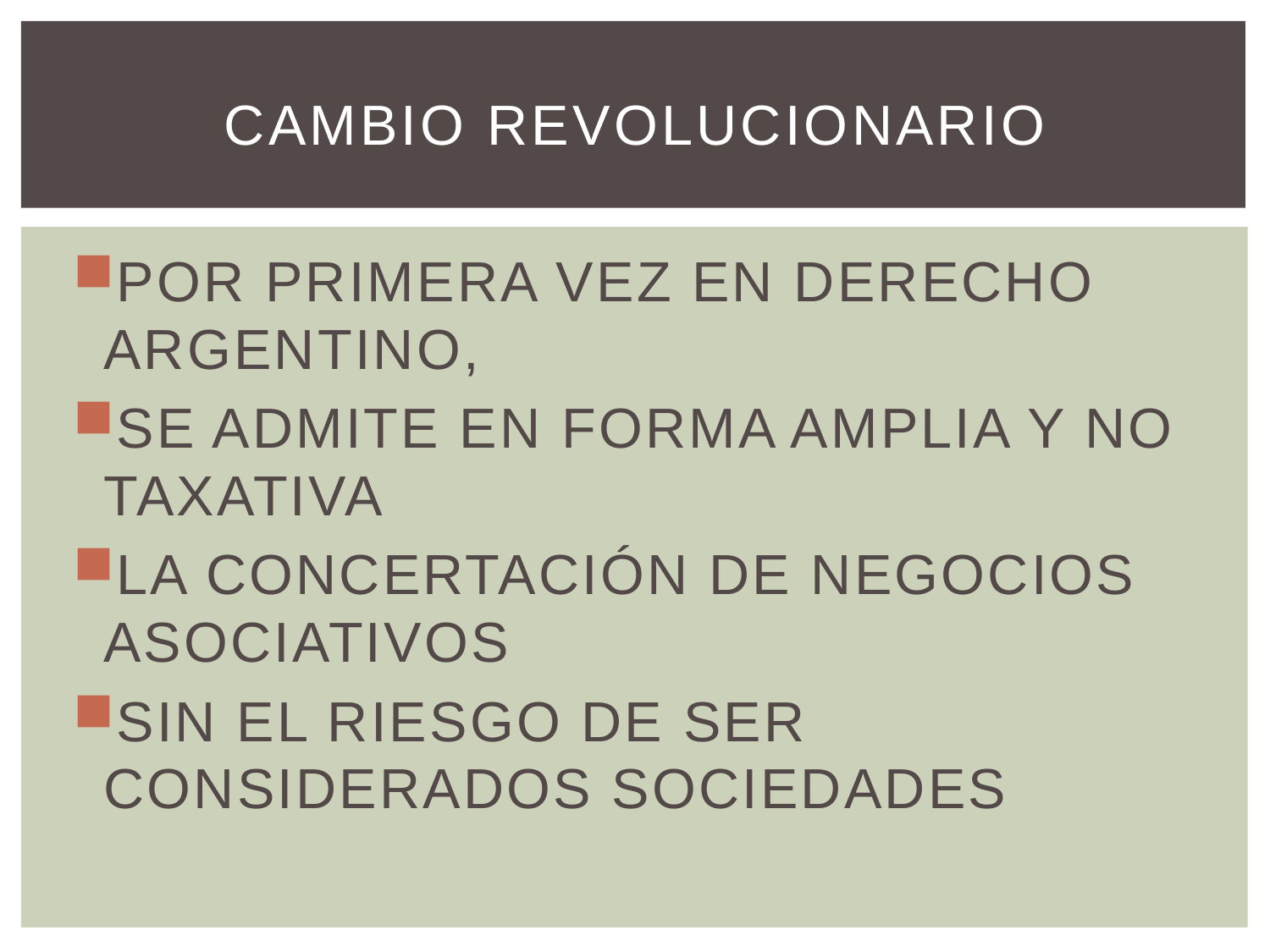

# CAMBIO REVOLUCIONARIO
POR PRIMERA VEZ EN DERECHO ARGENTINO,
SE ADMITE EN FORMA AMPLIA Y NO TAXATIVA
LA CONCERTACIÓN DE NEGOCIOS ASOCIATIVOS
SIN EL RIESGO DE SER CONSIDERADOS SOCIEDADES